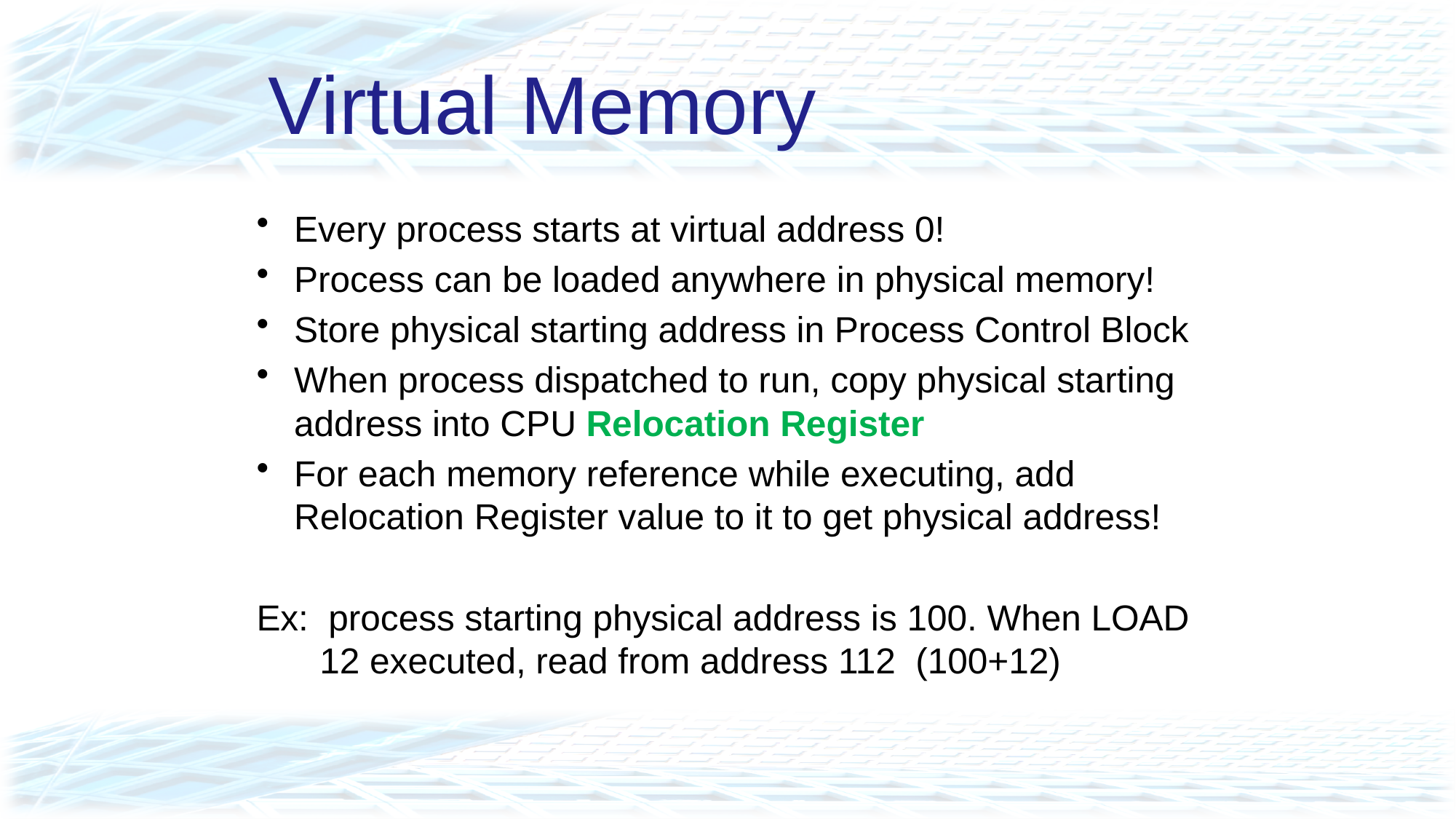

# Virtual Memory
Every process starts at virtual address 0!
Process can be loaded anywhere in physical memory!
Store physical starting address in Process Control Block
When process dispatched to run, copy physical starting address into CPU Relocation Register
For each memory reference while executing, add Relocation Register value to it to get physical address!

Ex:  process starting physical address is 100. When LOAD 12 executed, read from address 112  (100+12)